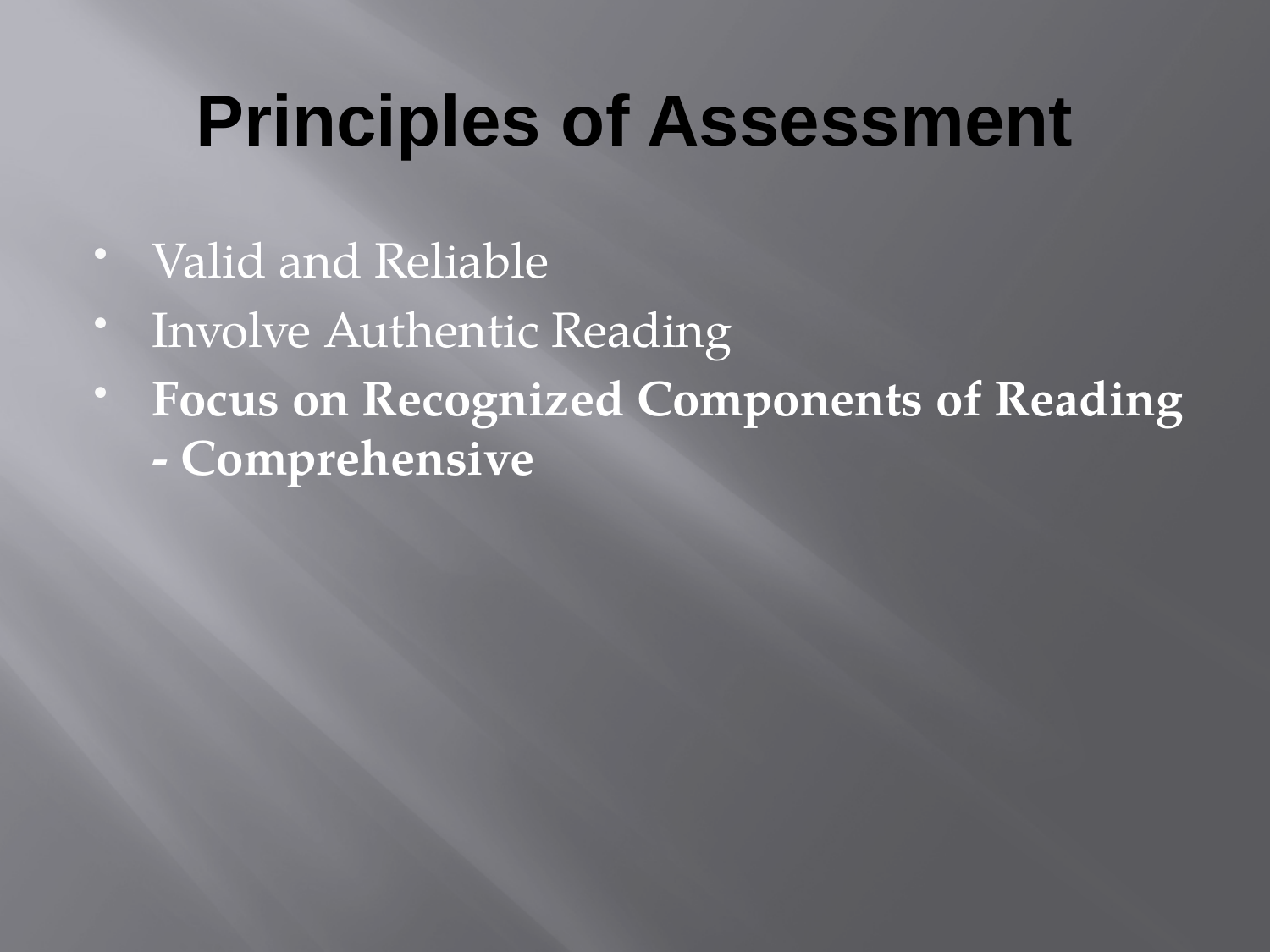

# Principles of Assessment
Valid and Reliable
Involve Authentic Reading
Focus on Recognized Components of Reading - Comprehensive